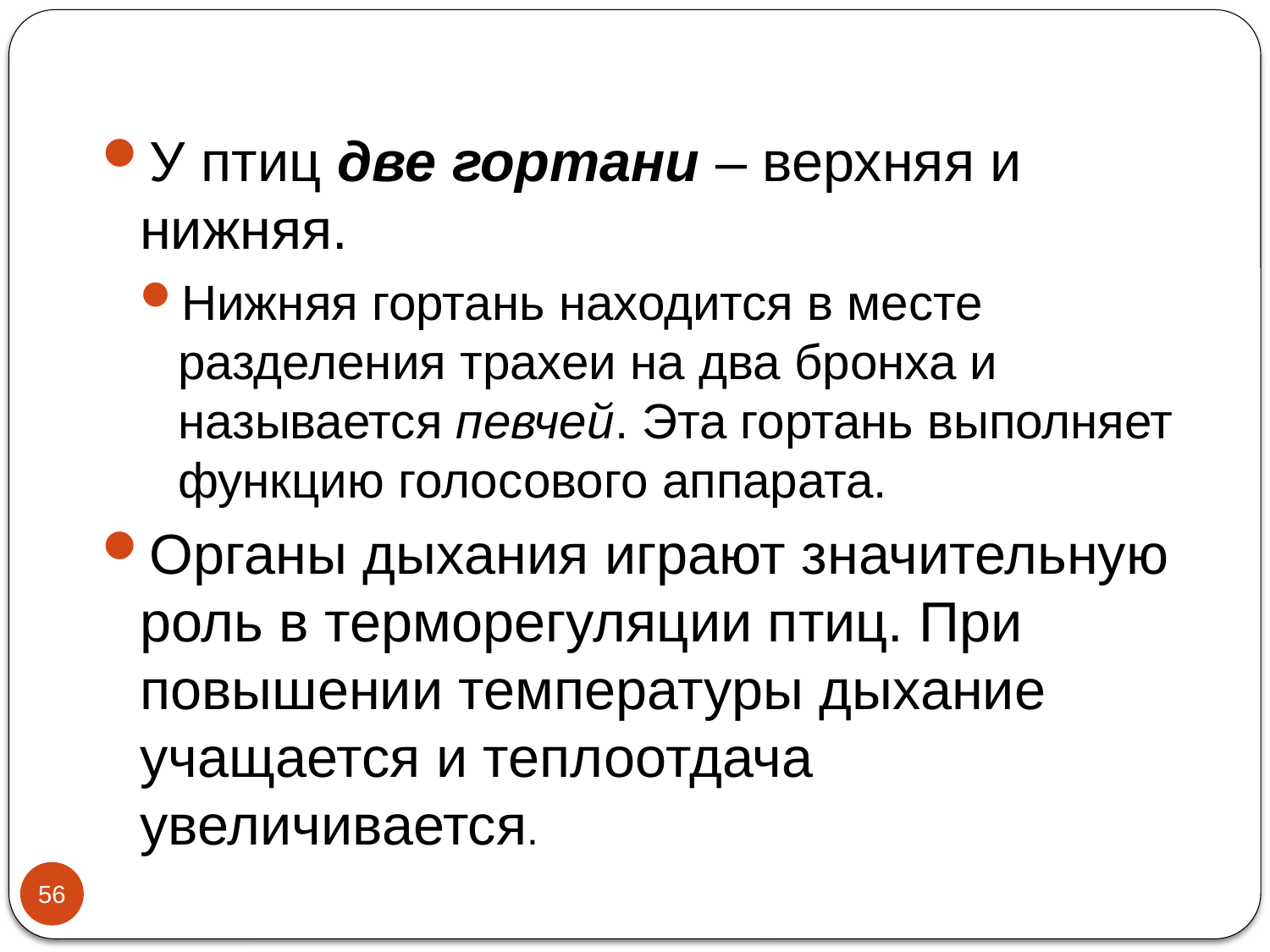

У птиц две гортани – верхняя и нижняя.
Нижняя гортань находится в месте разделения трахеи на два бронха и называется певчей. Эта гортань выполняет функцию голосового аппарата.
Органы дыхания играют значительную роль в терморегуляции птиц. При повышении температуры дыхание учащается и теплоотдача увеличивается.

56